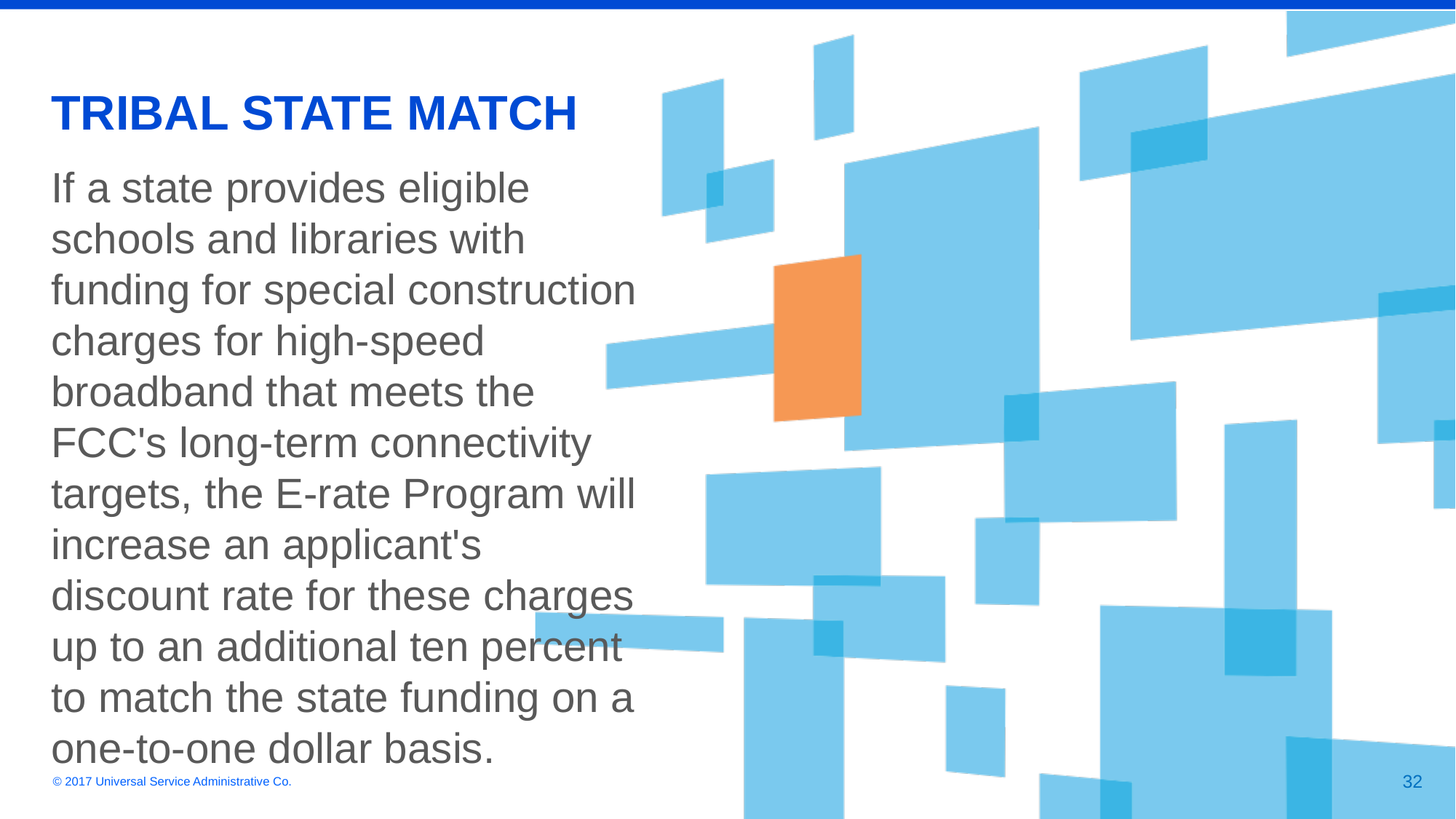

# TRIBAL STATE MATCH
If a state provides eligible schools and libraries with funding for special construction charges for high-speed broadband that meets the FCC's long-term connectivity targets, the E-rate Program will increase an applicant's discount rate for these charges up to an additional ten percent to match the state funding on a one-to-one dollar basis.

© 2017 Universal Service Administrative Co.
32